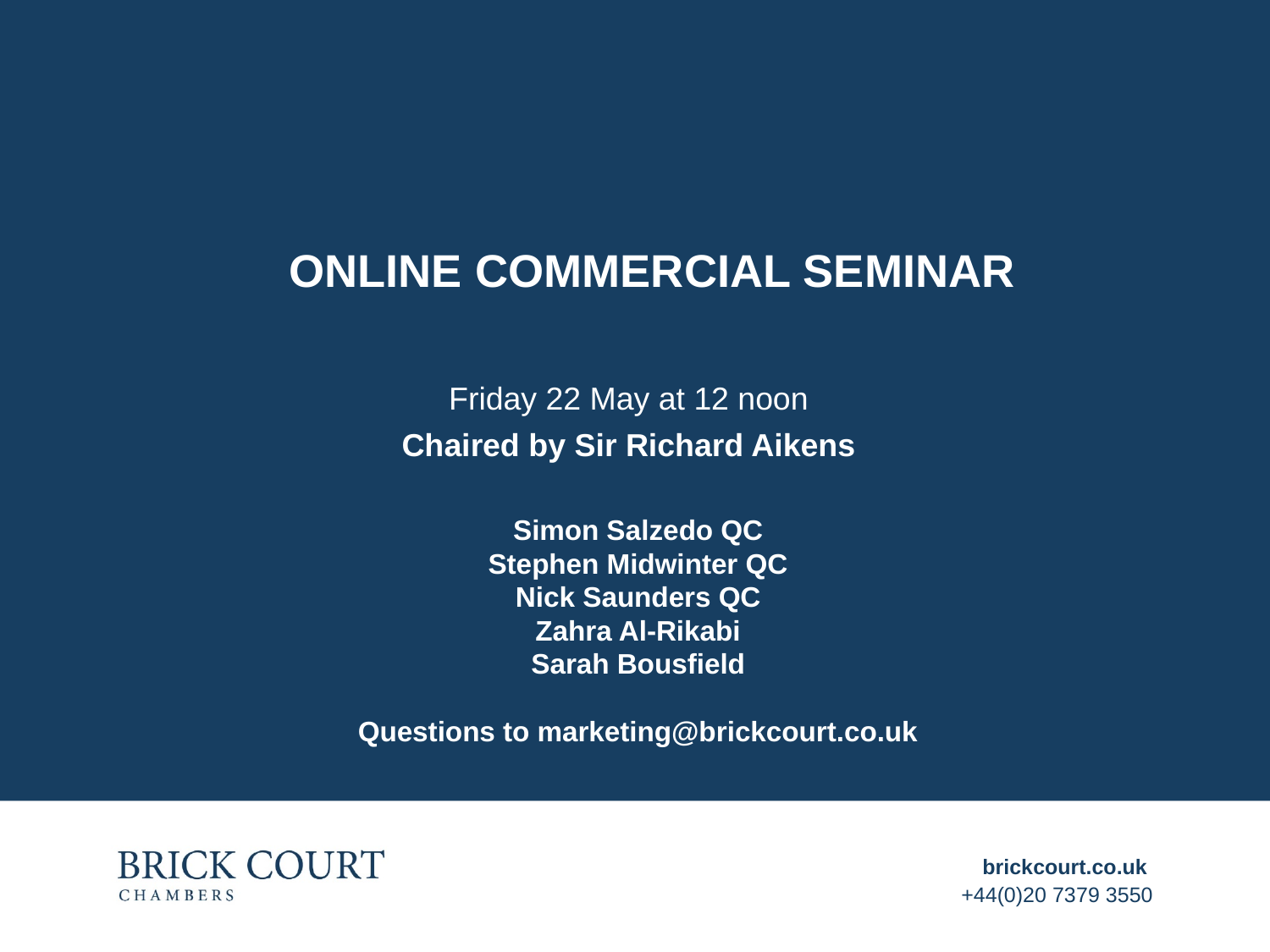

# Online commercial seminar
Friday 22 May at 12 noon
Chaired by Sir Richard Aikens
Simon Salzedo QC
Stephen Midwinter QC
Nick Saunders QC
Zahra Al-Rikabi
Sarah Bousfield

Questions to marketing@brickcourt.co.uk
brickcourt.co.uk
+44(0)20 7379 3550